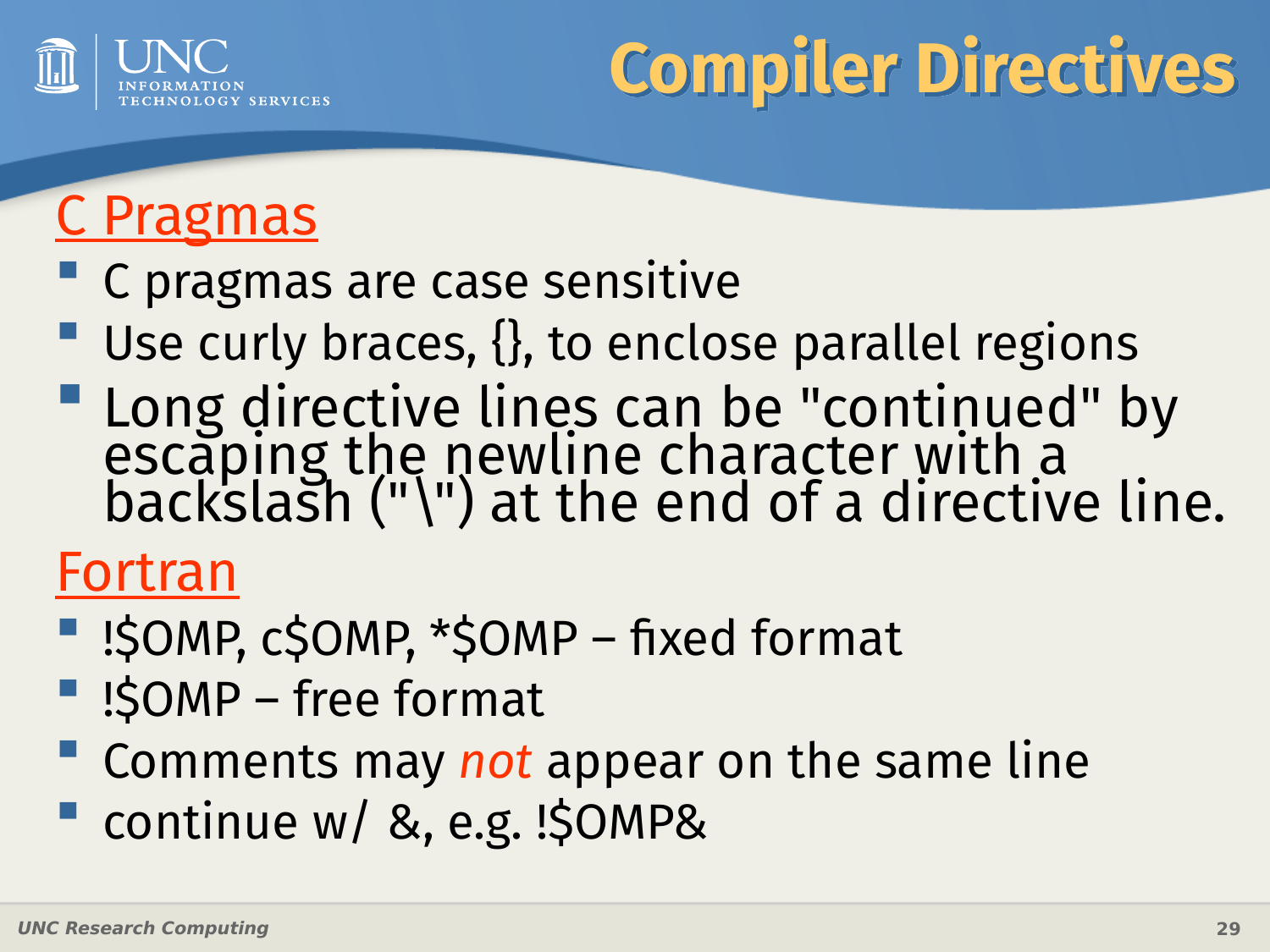

# Compiler Directives
C Pragmas
C pragmas are case sensitive
Use curly braces, {}, to enclose parallel regions
Long directive lines can be "continued" by escaping the newline character with a backslash ("\") at the end of a directive line.
Fortran
!$OMP, c$OMP, *$OMP – fixed format
!$OMP – free format
Comments may not appear on the same line
continue w/ &, e.g. !$OMP&